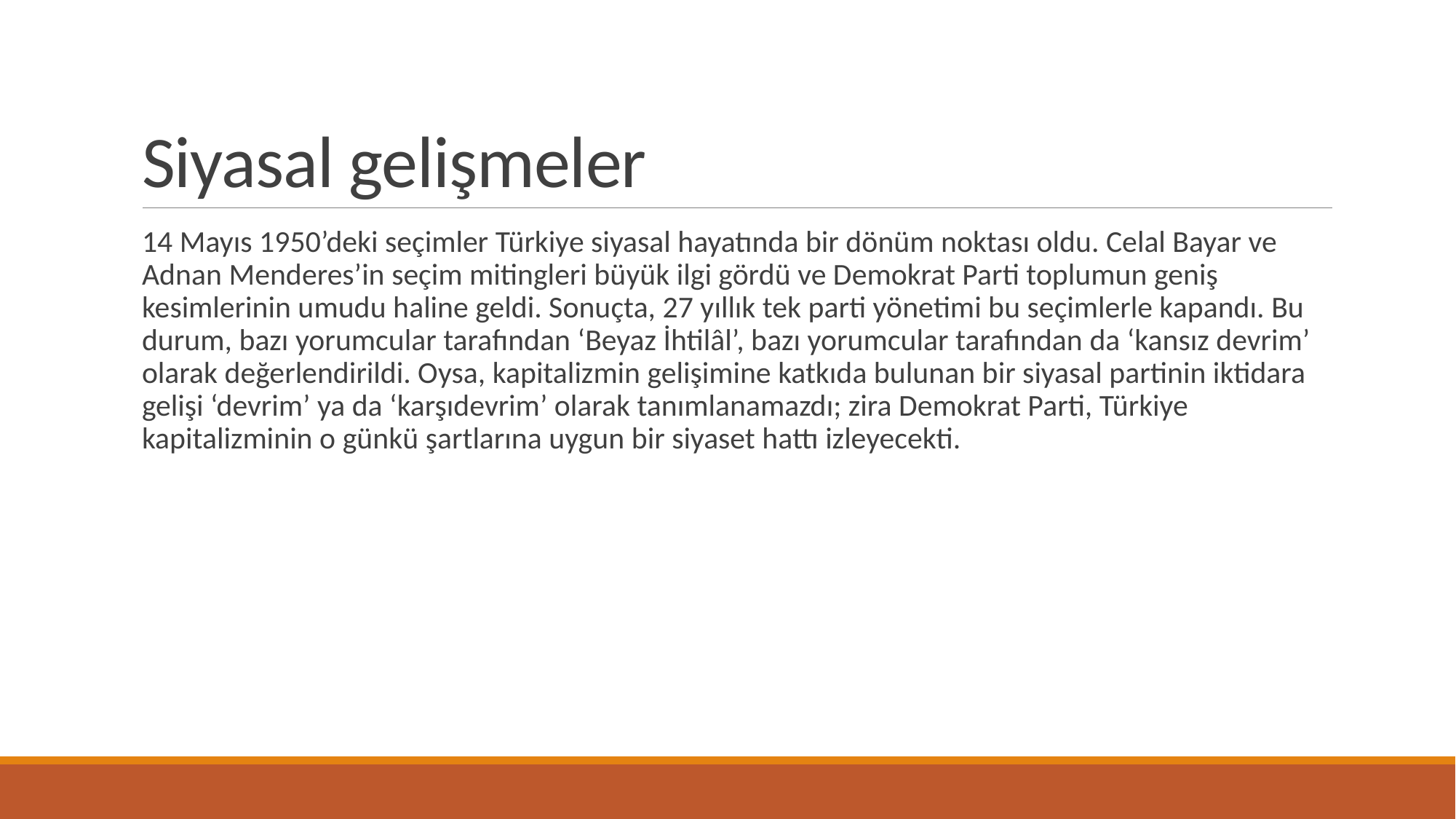

# Siyasal gelişmeler
14 Mayıs 1950’deki seçimler Türkiye siyasal hayatında bir dönüm noktası oldu. Celal Bayar ve Adnan Menderes’in seçim mitingleri büyük ilgi gördü ve Demokrat Parti toplumun geniş kesimlerinin umudu haline geldi. Sonuçta, 27 yıllık tek parti yönetimi bu seçimlerle kapandı. Bu durum, bazı yorumcular tarafından ‘Beyaz İhtilâl’, bazı yorumcular tarafından da ‘kansız devrim’ olarak değerlendirildi. Oysa, kapitalizmin gelişimine katkıda bulunan bir siyasal partinin iktidara gelişi ‘devrim’ ya da ‘karşıdevrim’ olarak tanımlanamazdı; zira Demokrat Parti, Türkiye kapitalizminin o günkü şartlarına uygun bir siyaset hattı izleyecekti.